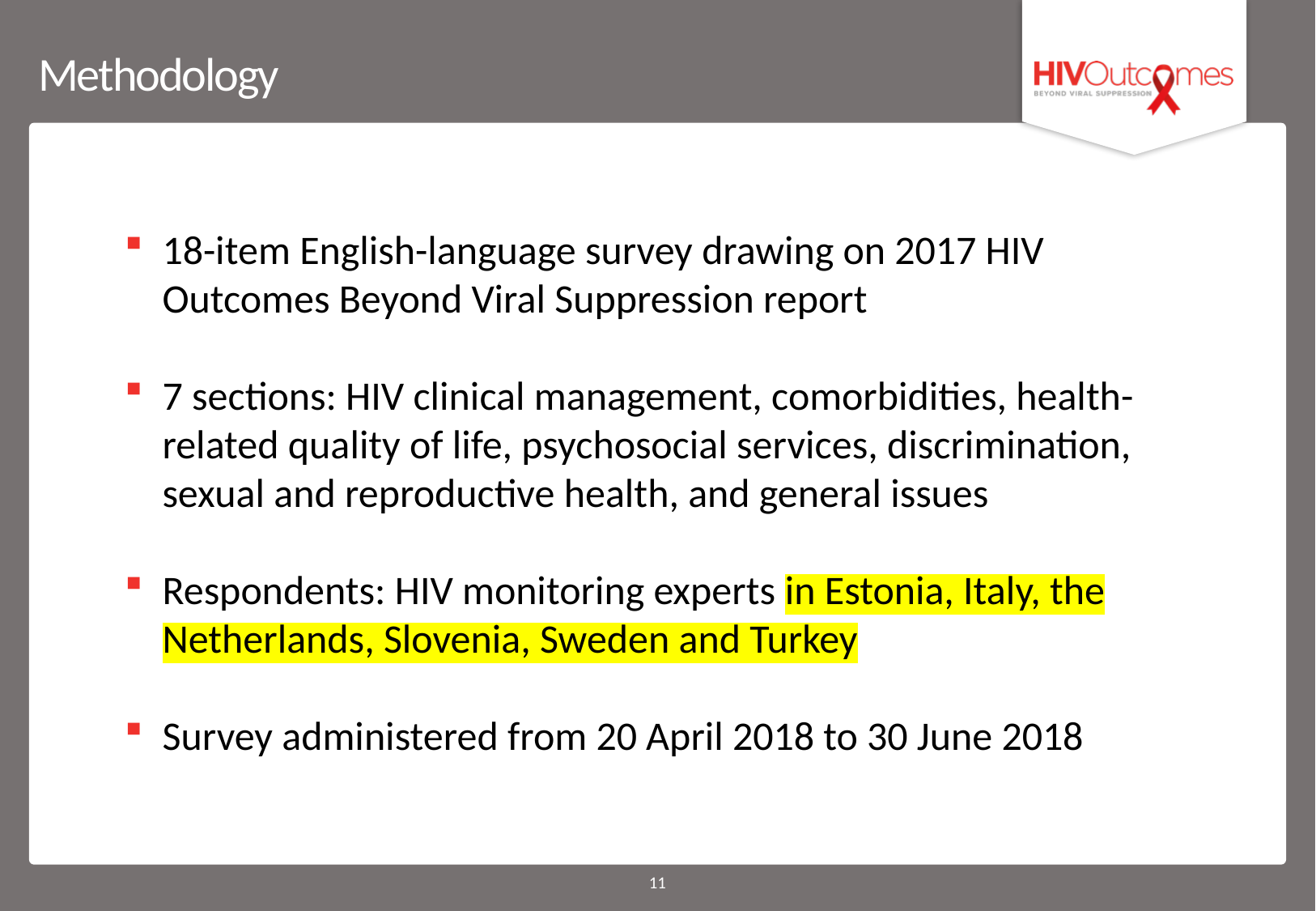

Methodology
18-item English-language survey drawing on 2017 HIV Outcomes Beyond Viral Suppression report

7 sections: HIV clinical management, comorbidities, health-related quality of life, psychosocial services, discrimination, sexual and reproductive health, and general issues

Respondents: HIV monitoring experts in Estonia, Italy, the Netherlands, Slovenia, Sweden and Turkey

Survey administered from 20 April 2018 to 30 June 2018
11